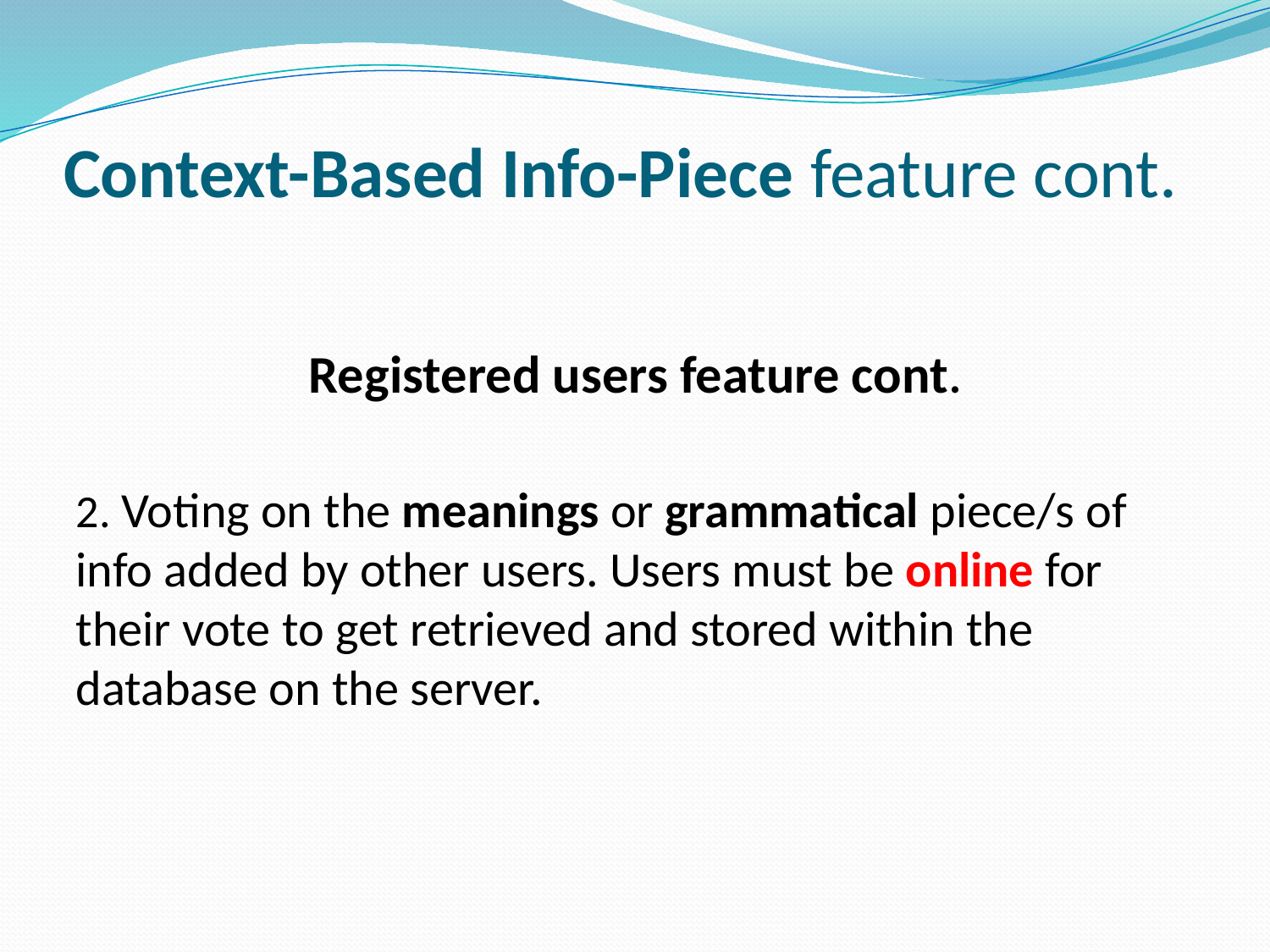

# Context-Based Info-Piece feature cont.

Registered users feature cont.

2. Voting on the meanings or grammatical piece/s of info added by other users. Users must be online for their vote to get retrieved and stored within the database on the server.